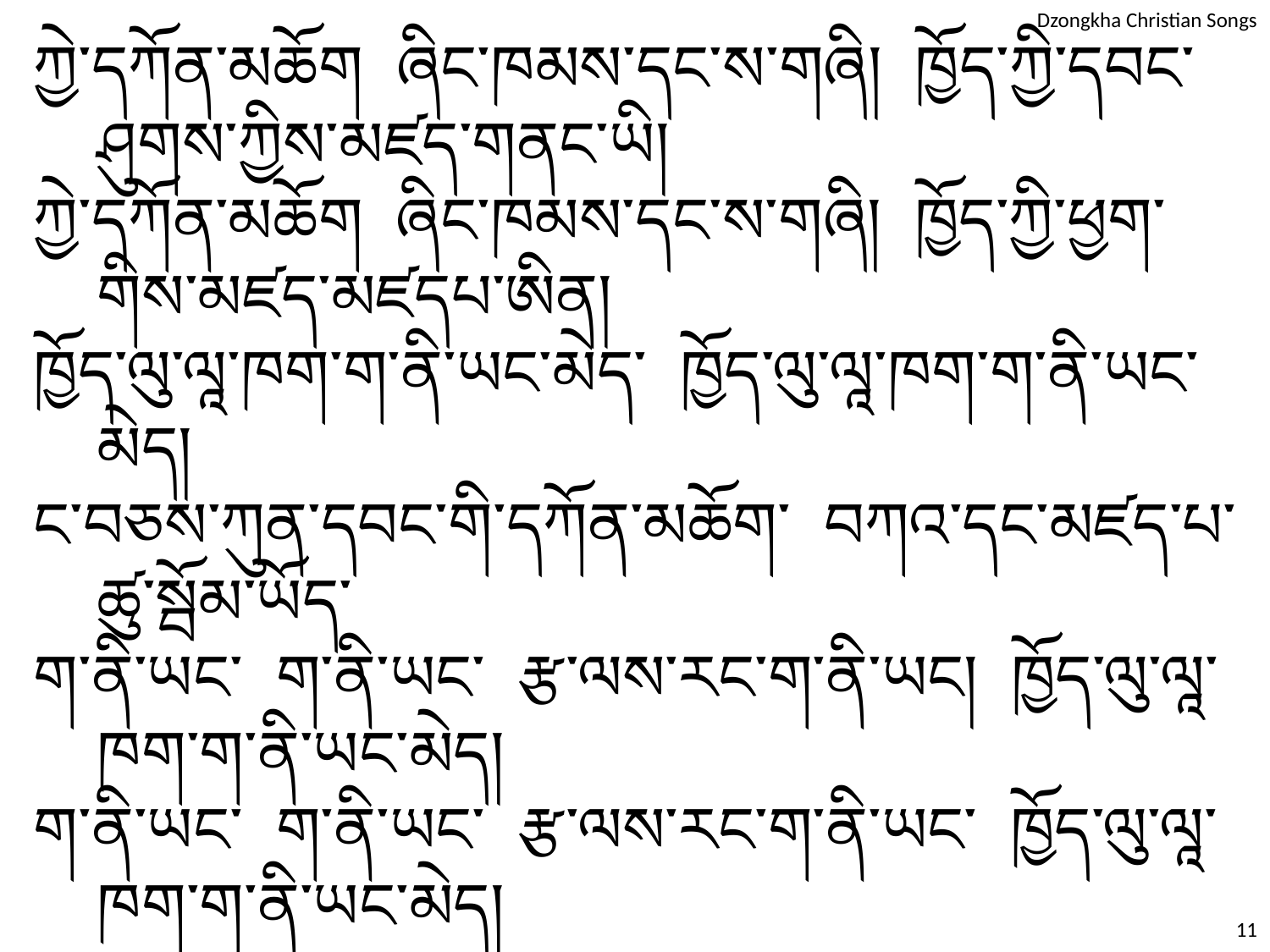

ཀྱེ་དཀོན་མཆོག  ཞིང་ཁམས་དང་ས་གཞི།  ཁྱོད་ཀྱི་དབང་ཤུགས་ཀྱིས་མཛད་གནང་ཡི།
ཀྱེ་དཀོན་མཆོག  ཞིང་ཁམས་དང་ས་གཞི།  ཁྱོད་ཀྱི་ཕྱག་གིས་མཛད་མཛདཔ་ཨིན།
ཁྱོད་ལུ་ལཱ་ཁག་ག་ནི་ཡང་མེད་  ཁྱོད་ལུ་ལཱ་ཁག་ག་ནི་ཡང་མེད།
ང་བཅས་ཀུན་དབང་གི་དཀོན་མཆོག་  བཀའ་དང་མཛད་པ་ཚུ་སྦོམ་ཡོད་
ག་ནི་ཡང་  ག་ནི་ཡང་  རྩ་ལས་རང་ག་ནི་ཡང།  ཁྱོད་ལུ་ལཱ་ཁག་ག་ནི་ཡང་མེད།
ག་ནི་ཡང་  ག་ནི་ཡང་  རྩ་ལས་རང་ག་ནི་ཡང་  ཁྱོད་ལུ་ལཱ་ཁག་ག་ནི་ཡང་མེད།
11